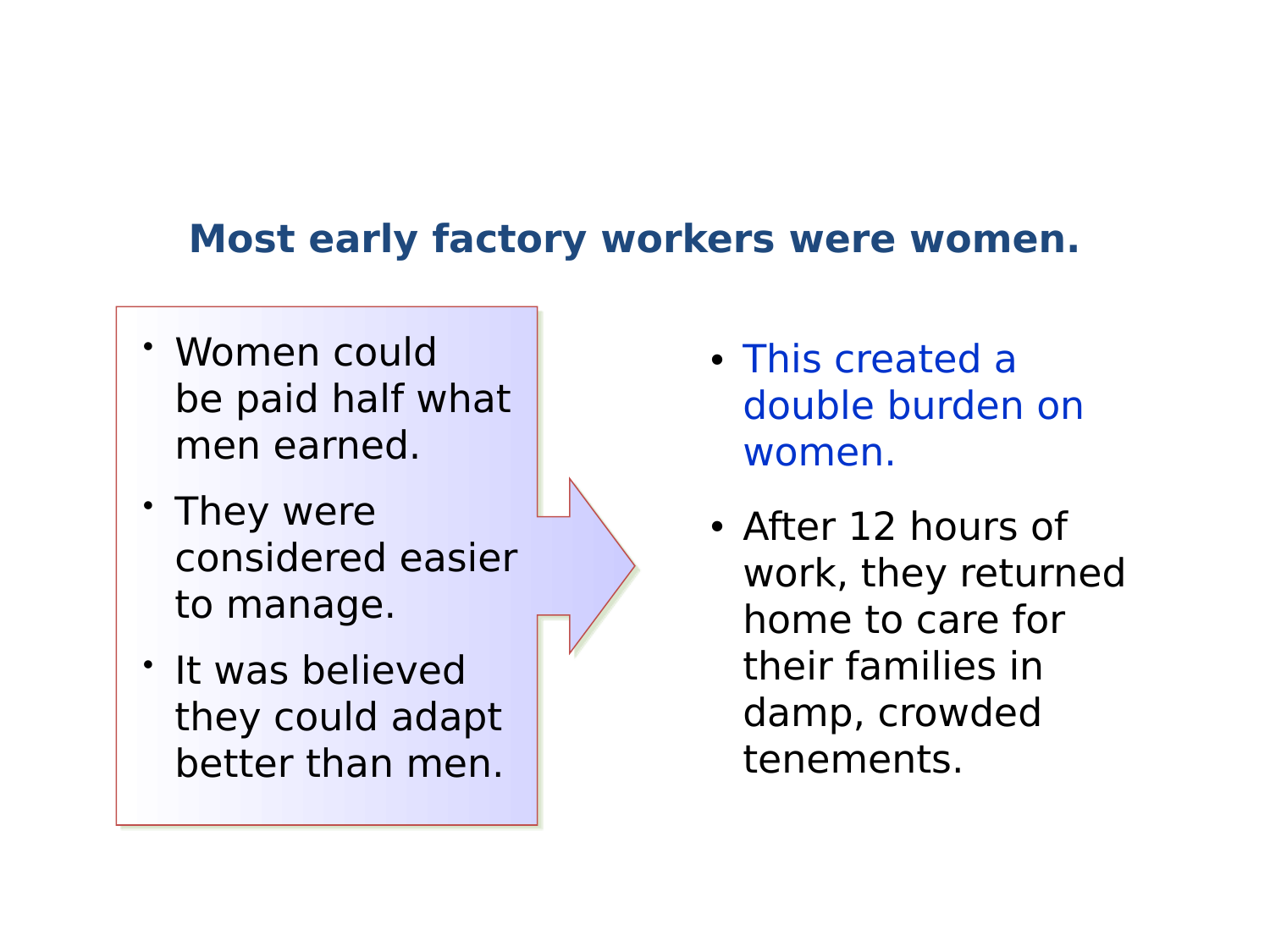

Most early factory workers were women.

Women could
be paid half what men earned.
They were considered easier
to manage.
It was believed
they could adapt better than men.
This created a double burden on women.
After 12 hours of work, they returned home to care for their families in damp, crowded tenements.